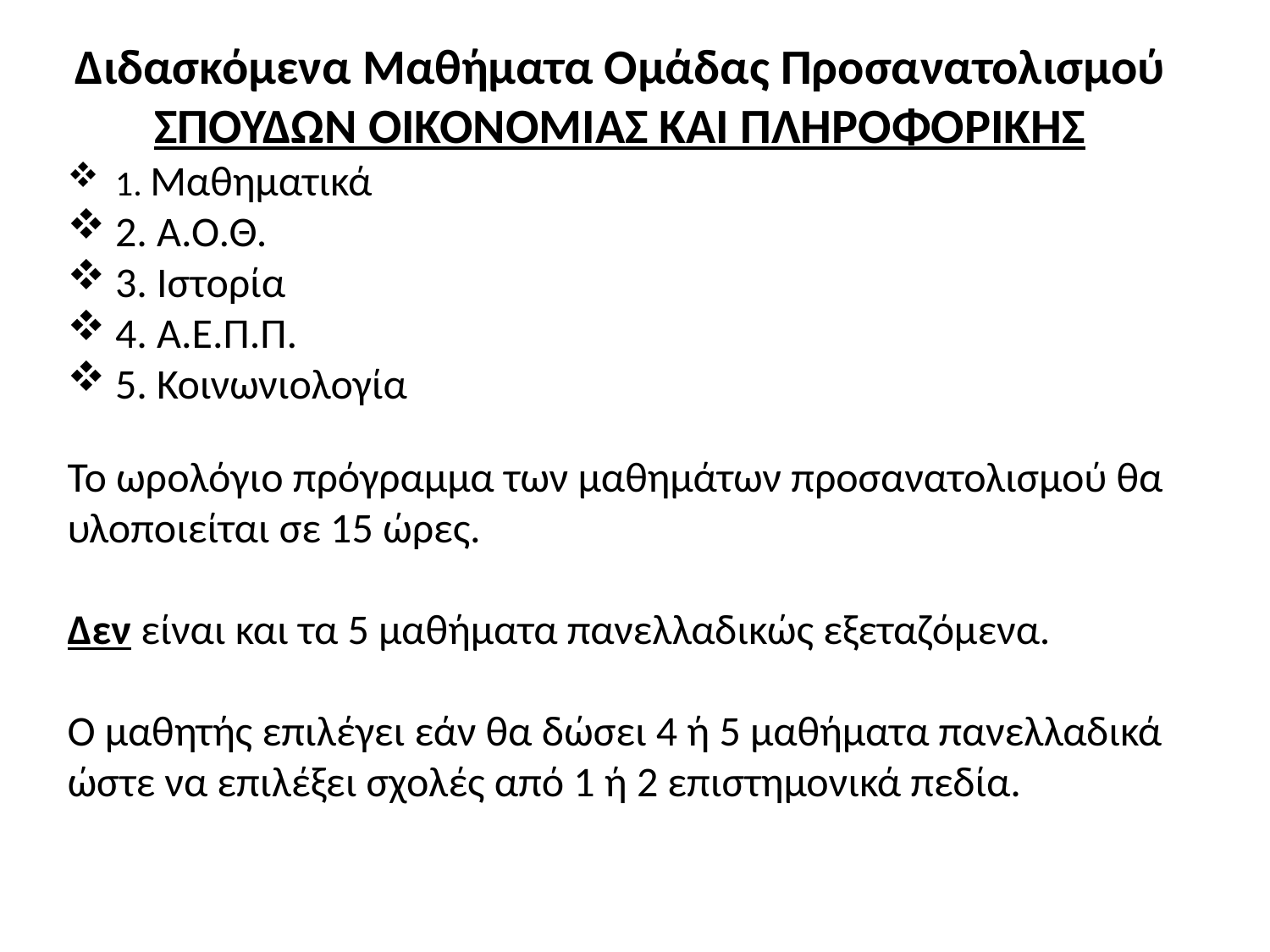

Διδασκόμενα Μαθήματα Ομάδας Προσανατολισμού ΣΠΟΥΔΩΝ ΟΙΚΟΝΟΜΙΑΣ ΚΑΙ ΠΛΗΡΟΦΟΡΙΚΗΣ
1. Μαθηματικά
2. Α.Ο.Θ.
3. Ιστορία
4. Α.Ε.Π.Π.
5. Κοινωνιολογία

To ωρολόγιο πρόγραμμα των μαθημάτων προσανατολισμού θα υλοποιείται σε 15 ώρες.

Δεν είναι και τα 5 μαθήματα πανελλαδικώς εξεταζόμενα.

Ο μαθητής επιλέγει εάν θα δώσει 4 ή 5 μαθήματα πανελλαδικά ώστε να επιλέξει σχολές από 1 ή 2 επιστημονικά πεδία.